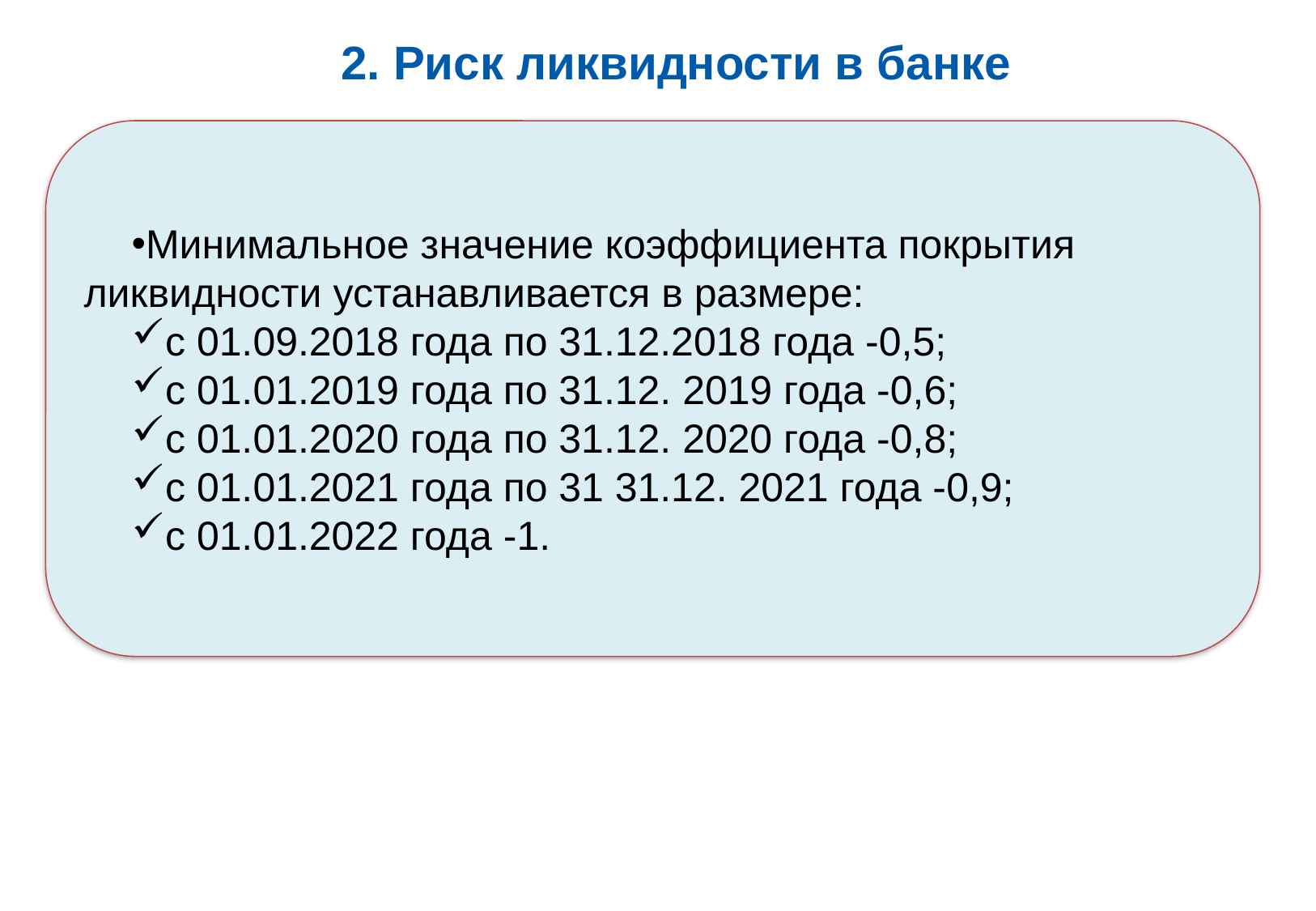

# 2. Риск ликвидности в банке

Минимальное значение коэффициента покрытия ликвидности устанавливается в размере:
с 01.09.2018 года по 31.12.2018 года ‑0,5;
с 01.01.2019 года по 31.12. 2019 года ‑0,6;
с 01.01.2020 года по 31.12. 2020 года ‑0,8;
с 01.01.2021 года по 31 31.12. 2021 года ‑0,9;
с 01.01.2022 года ‑1.